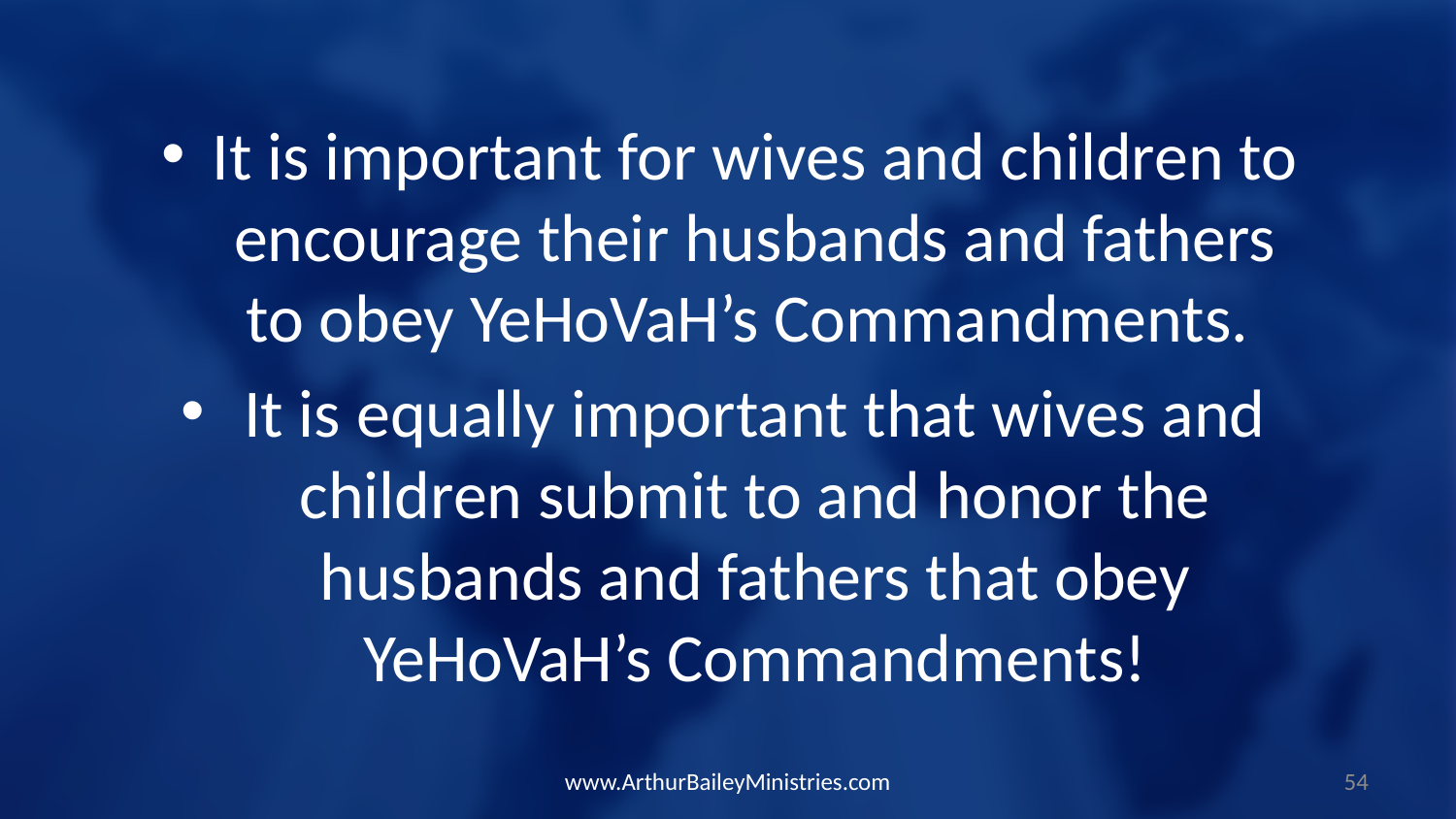

It is important for wives and children to encourage their husbands and fathers to obey YeHoVaH’s Commandments.
It is equally important that wives and children submit to and honor the husbands and fathers that obey YeHoVaH’s Commandments!
www.ArthurBaileyMinistries.com
54